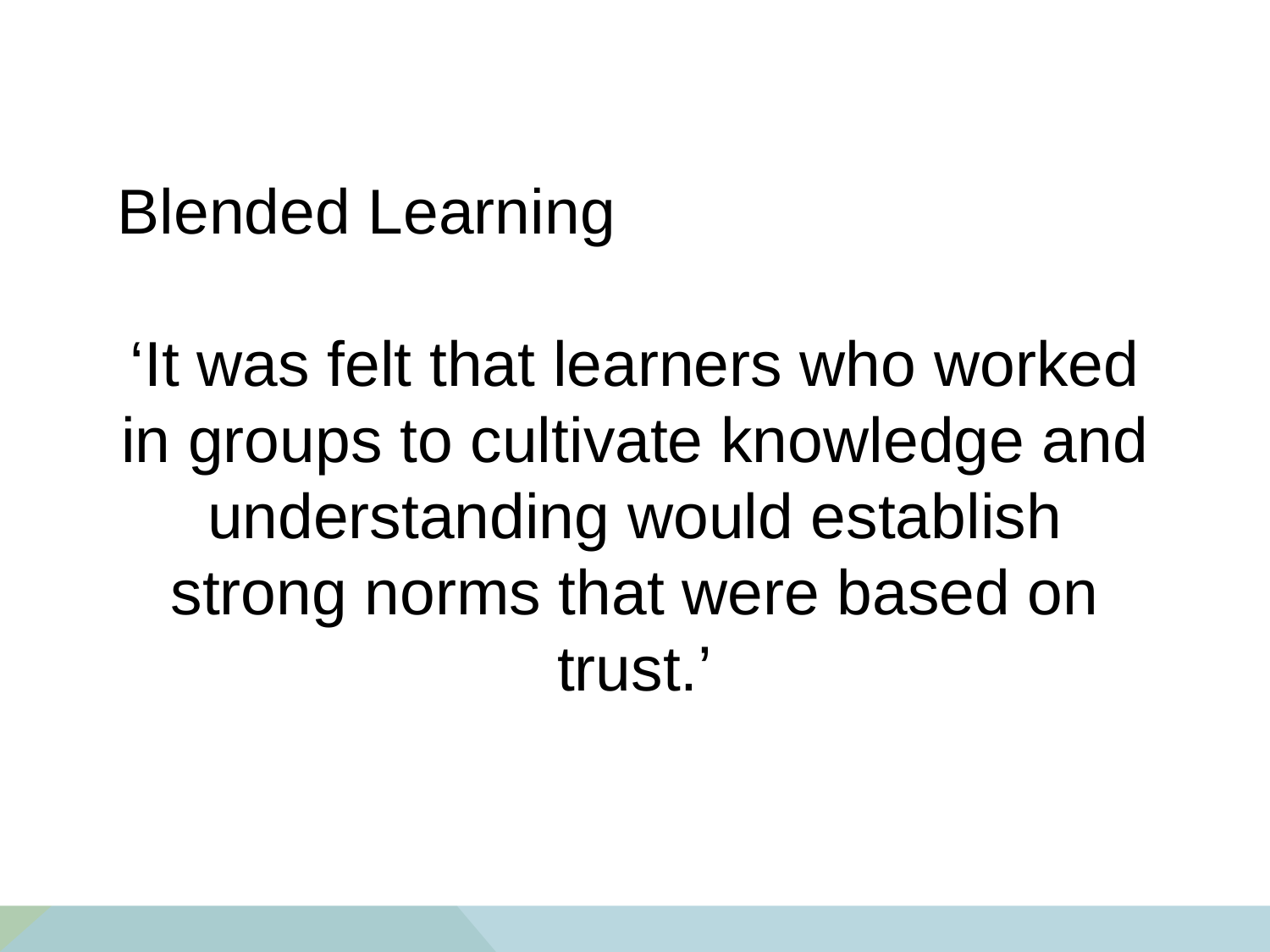

Blended Learning

‘It was felt that learners who worked in groups to cultivate knowledge and understanding would establish strong norms that were based on trust.’